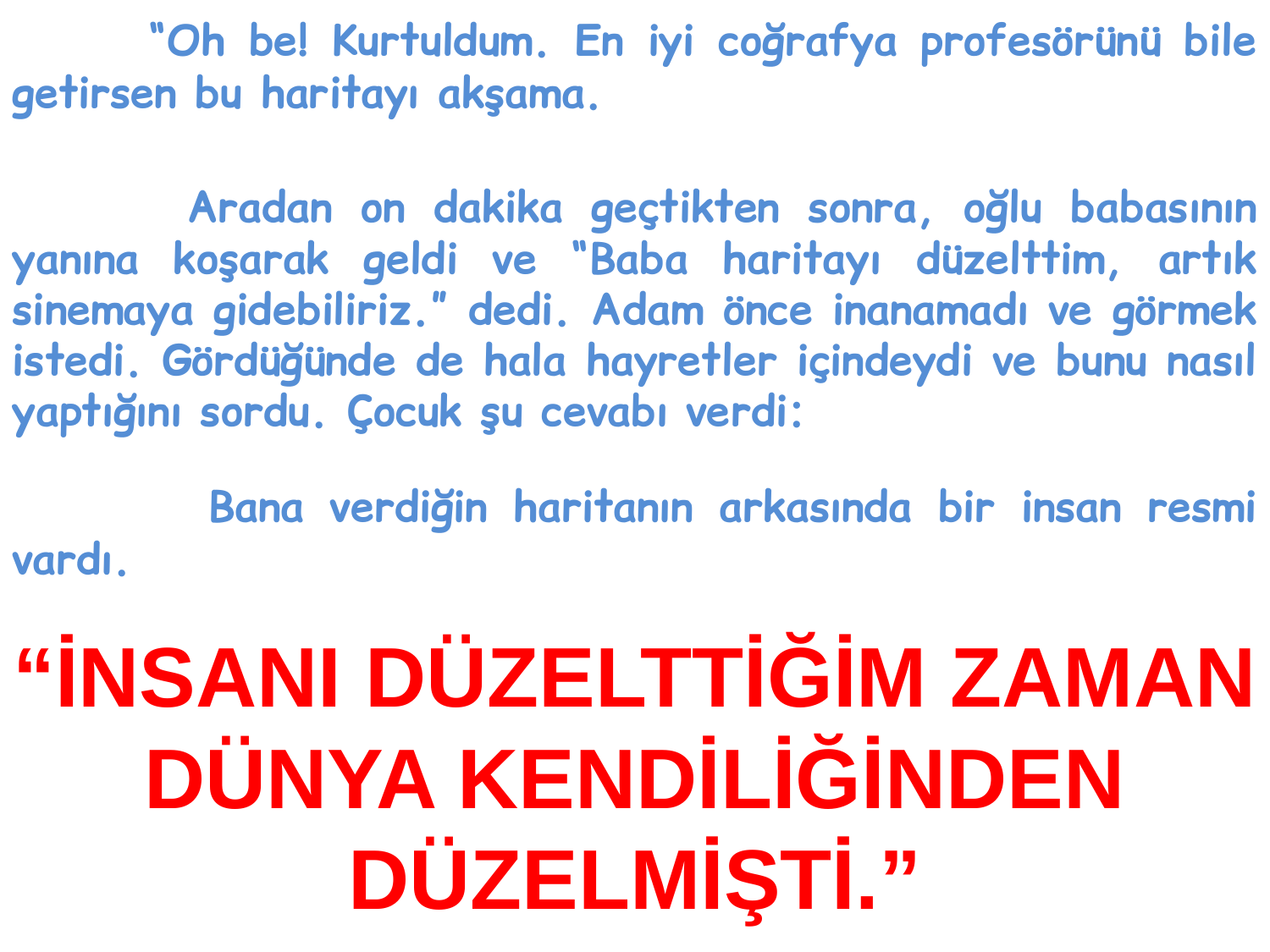

“Oh be! Kurtuldum. En iyi coğrafya profesörünü bile getirsen bu haritayı akşama. kadar düzeltemez.”
        Aradan on dakika geçtikten sonra, oğlu babasının yanına koşarak geldi ve “Baba haritayı düzelttim, artık sinemaya gidebiliriz.” dedi. Adam önce inanamadı ve görmek istedi. Gördüğünde de hala hayretler içindeydi ve bunu nasıl yaptığını sordu. Çocuk şu cevabı verdi:
        -Bana verdiğin haritanın arkasında bir insan resmi vardı.
“İNSANI DÜZELTTİĞİM ZAMAN DÜNYA KENDİLİĞİNDEN DÜZELMİŞTİ.”